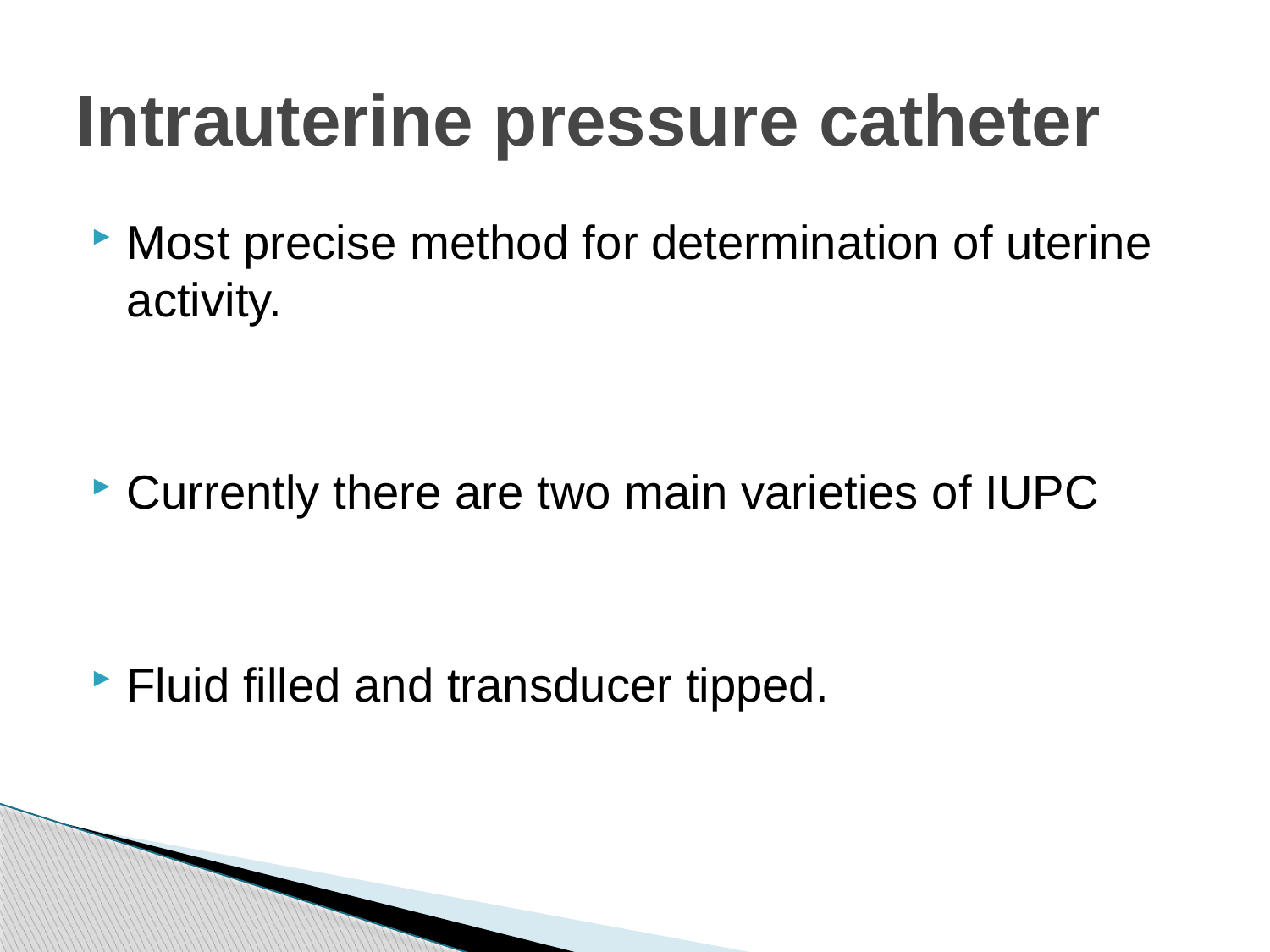

# Intrauterine pressure catheter
Most precise method for determination of uterine activity.

Currently there are two main varieties of IUPC

Fluid filled and transducer tipped.